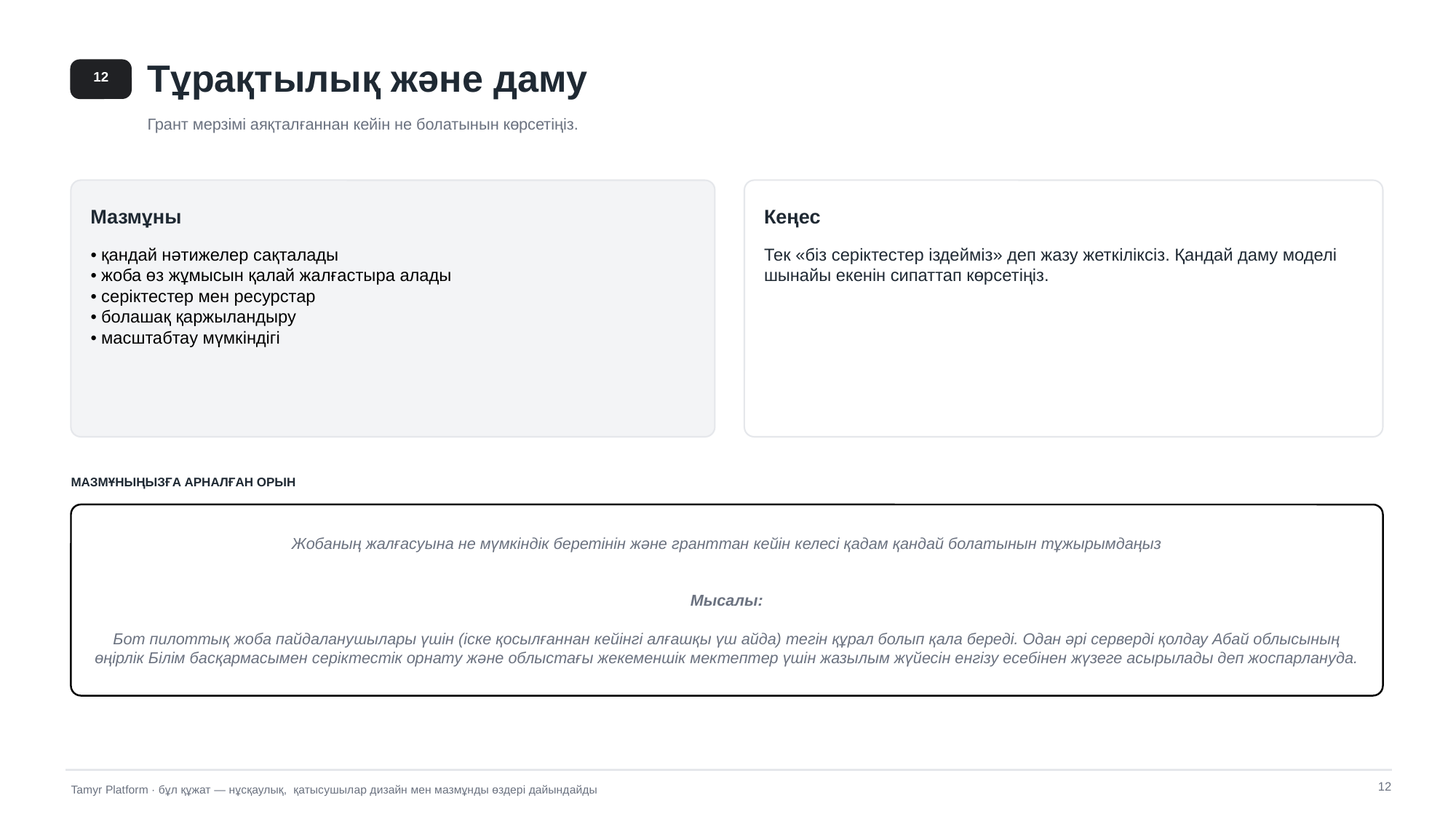

Тұрақтылық және даму

12
Грант мерзімі аяқталғаннан кейін не болатынын көрсетіңіз.

Мазмұны
Кеңес
• қандай нәтижелер сақталады
• жоба өз жұмысын қалай жалғастыра алады
• серіктестер мен ресурстар
• болашақ қаржыландыру
• масштабтау мүмкіндігі
Тек «біз серіктестер іздейміз» деп жазу жеткіліксіз. Қандай даму моделі шынайы екенін сипаттап көрсетіңіз.
МАЗМҰНЫҢЫЗҒА АРНАЛҒАН ОРЫН

Жобаның жалғасуына не мүмкіндік беретінін және гранттан кейін келесі қадам қандай болатынын тұжырымдаңыз

Мысалы:

Бот пилоттық жоба пайдаланушылары үшін (іске қосылғаннан кейінгі алғашқы үш айда) тегін құрал болып қала береді. Одан әрі серверді қолдау Абай облысының өңірлік Білім басқармасымен серіктестік орнату және облыстағы жекеменшік мектептер үшін жазылым жүйесін енгізу есебінен жүзеге асырылады деп жоспарлануда.
12
Tamyr Platform · бұл құжат — нұсқаулық,  қатысушылар дизайн мен мазмұнды өздері дайындайды